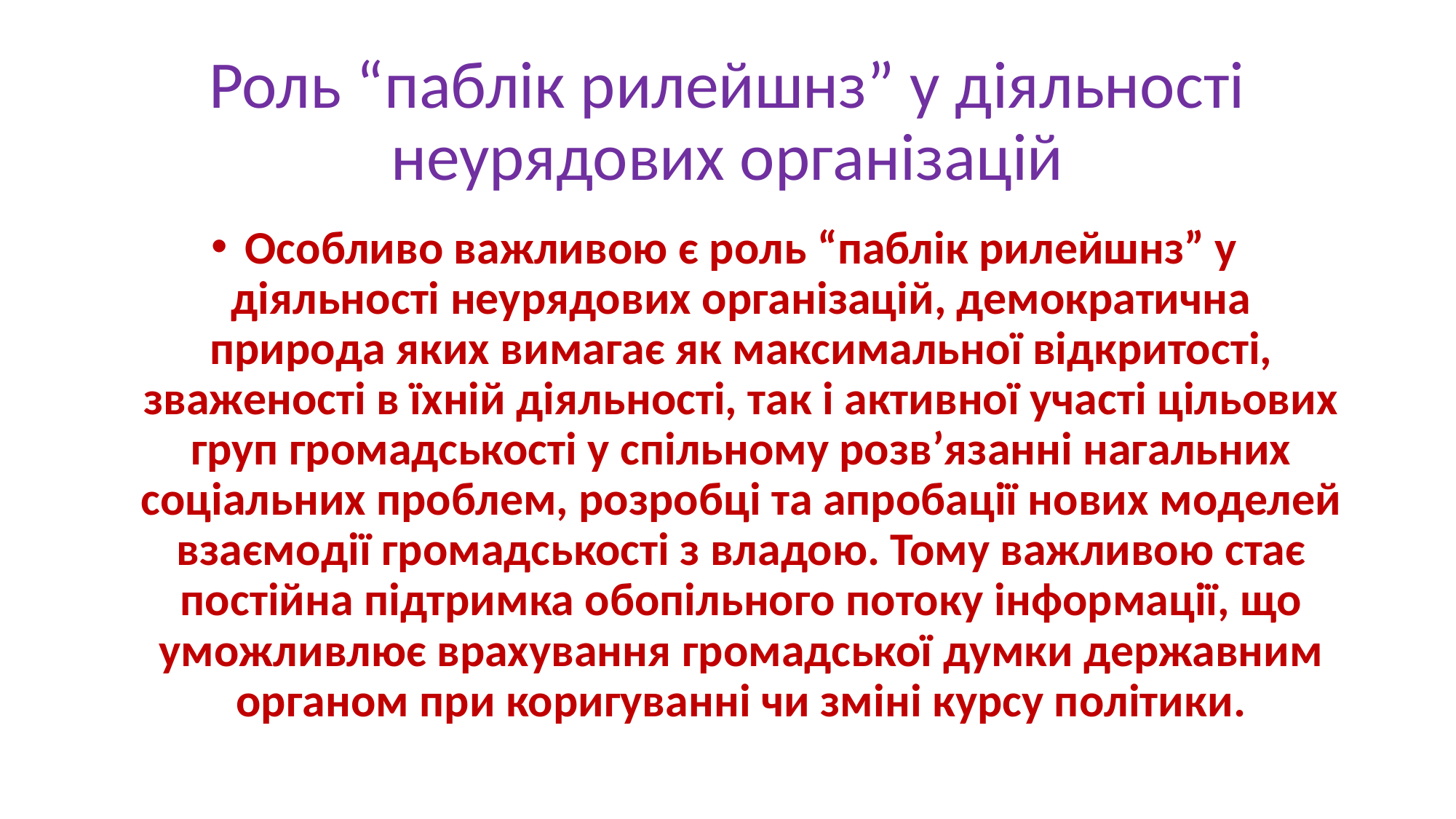

# Роль “паблік рилейшнз” у діяльності неурядових організацій
Особливо важливою є роль “паблік рилейшнз” у діяльності неурядових організацій, демократична природа яких вимагає як максимальної відкритості, зваженості в їхній діяльності, так і активної участі цільових груп громадськості у спільному розв’язанні нагальних соціальних проблем, розробці та апробації нових моделей взаємодії громадськості з владою. Тому важливою стає постійна підтримка обопільного потоку інформації, що уможливлює врахування громадської думки державним органом при коригуванні чи зміні курсу політики.